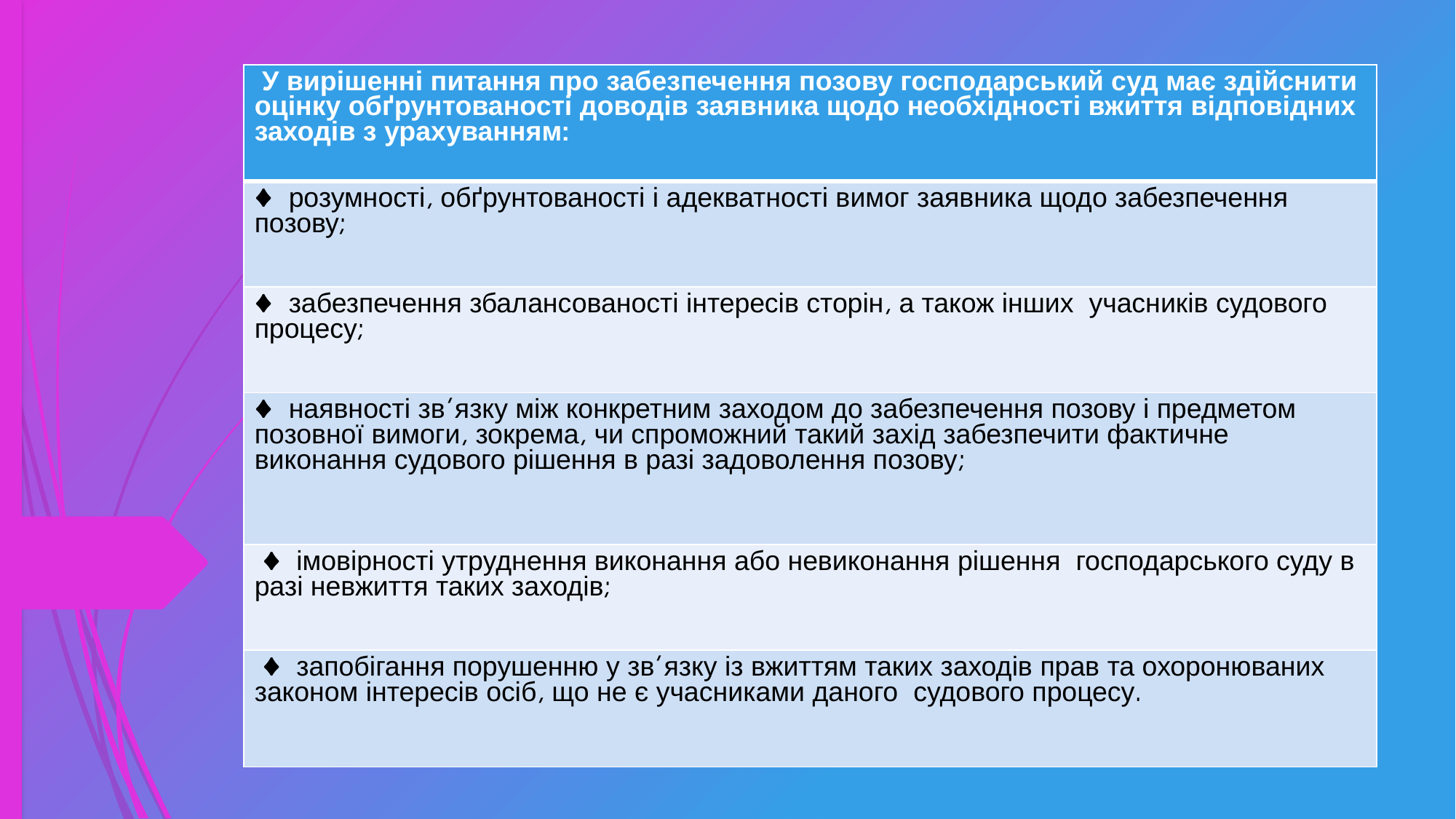

| У вирішенні питання про забезпечення позову господарський суд має здійснити оцінку обґрунтованості доводів заявника щодо необхідності вжиття відповідних заходів з урахуванням: |
| --- |
| ♦ розумності, обґрунтованості і адекватності вимог заявника щодо забезпечення позову; |
| ♦ забезпечення збалансованості інтересів сторін, а також інших учасників судового процесу; |
| ♦ наявності зв’язку між конкретним заходом до забезпечення позову і предметом позовної вимоги, зокрема, чи спроможний такий захід забезпечити фактичне виконання судового рішення в разі задоволення позову; |
| ♦ імовірності утруднення виконання або невиконання рішення господарського суду в разі невжиття таких заходів; |
| ♦ запобігання порушенню у зв’язку із вжиттям таких заходів прав та охоронюваних законом інтересів осіб, що не є учасниками даного судового процесу. |